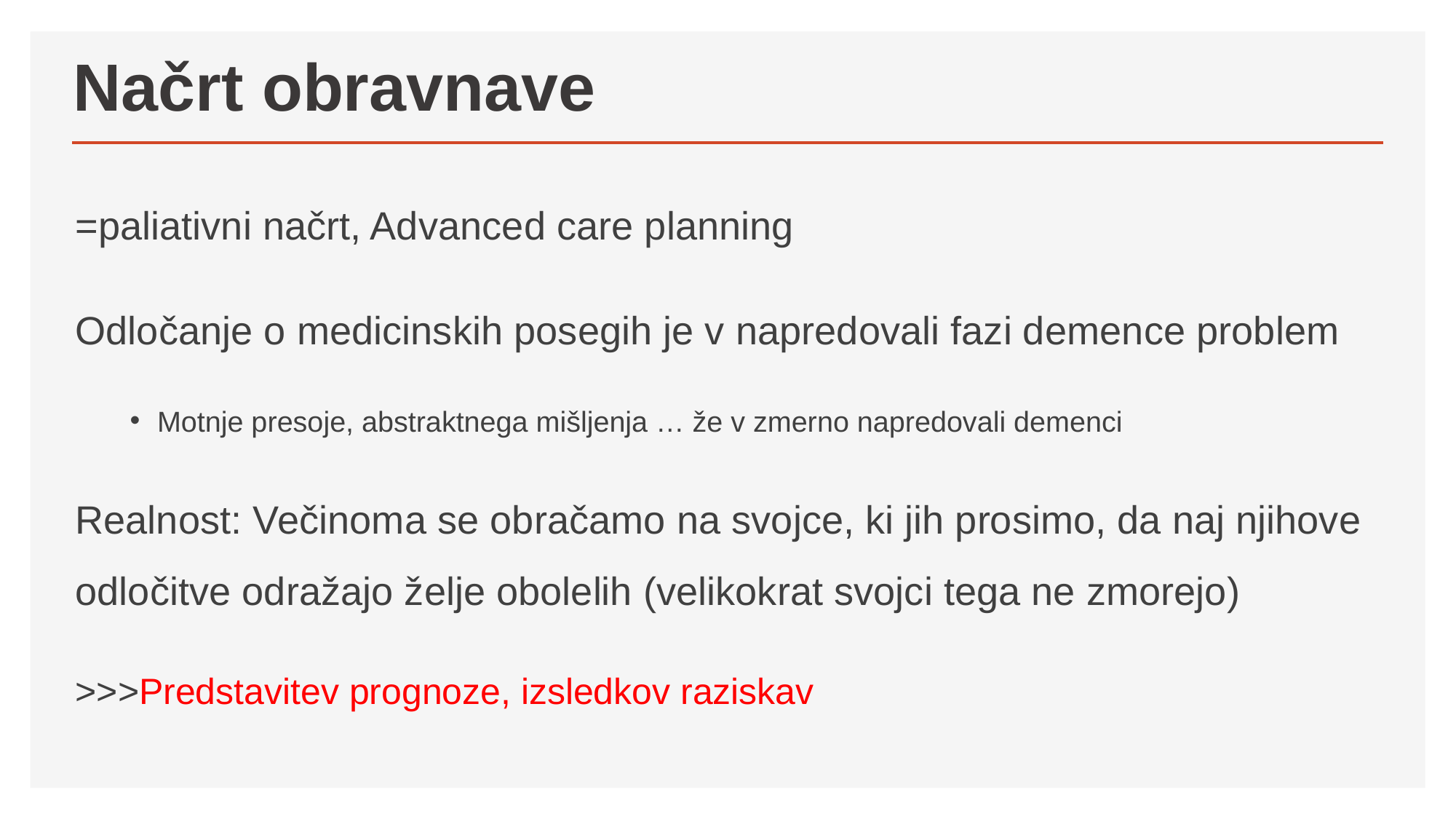

# Načrt obravnave
=paliativni načrt, Advanced care planning
Odločanje o medicinskih posegih je v napredovali fazi demence problem
Motnje presoje, abstraktnega mišljenja … že v zmerno napredovali demenci
Realnost: Večinoma se obračamo na svojce, ki jih prosimo, da naj njihove odločitve odražajo želje obolelih (velikokrat svojci tega ne zmorejo)
>>>Predstavitev prognoze, izsledkov raziskav